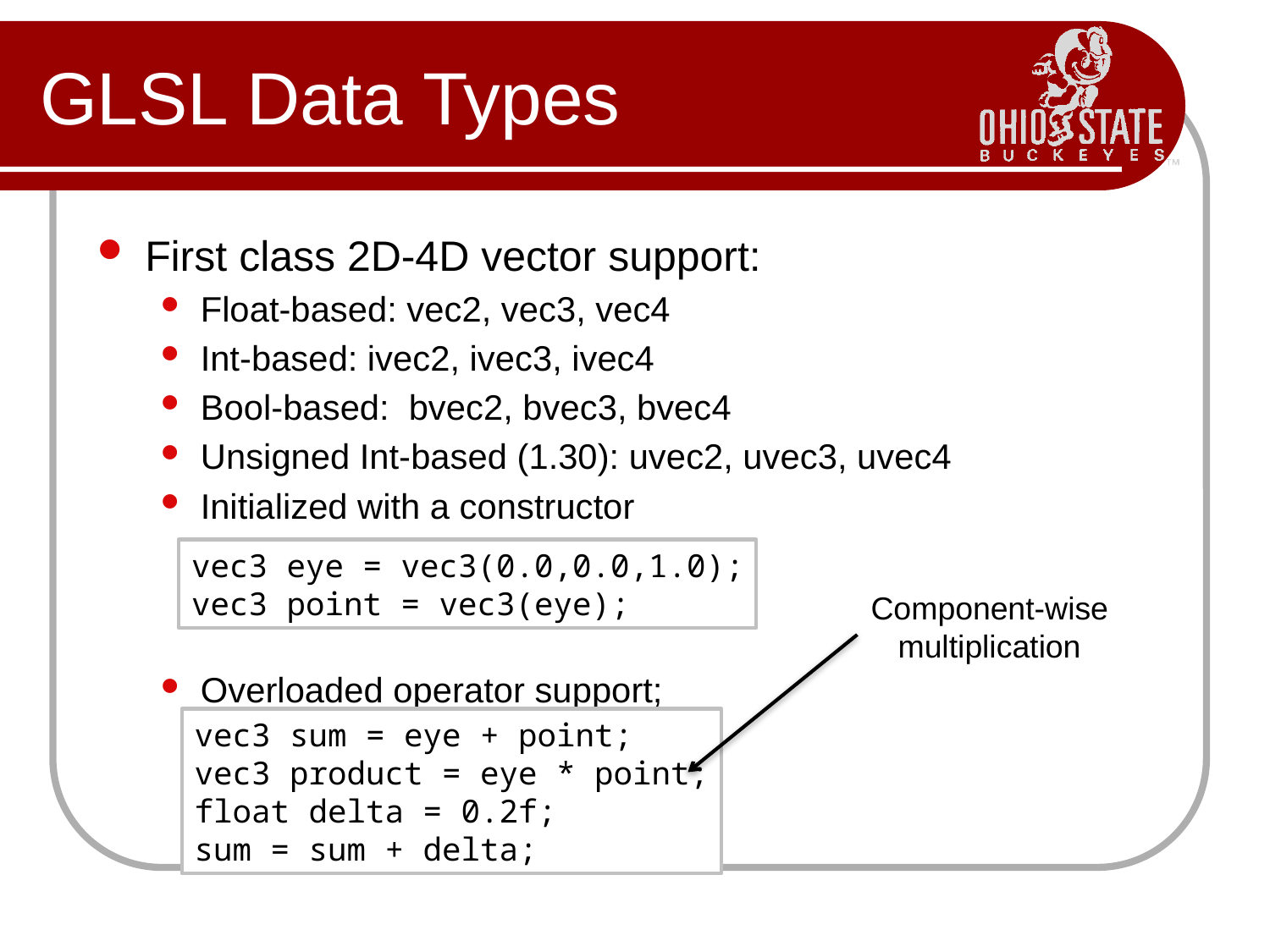

# GLSL Data Types
First class 2D-4D vector support:
Float-based: vec2, vec3, vec4
Int-based: ivec2, ivec3, ivec4
Bool-based:  bvec2, bvec3, bvec4
Unsigned Int-based (1.30): uvec2, uvec3, uvec4
Initialized with a constructor

Overloaded operator support;

vec3 eye = vec3(0.0,0.0,1.0);
vec3 point = vec3(eye);
Component-wise multiplication
vec3 sum = eye + point;
vec3 product = eye * point;
float delta = 0.2f;
sum = sum + delta;